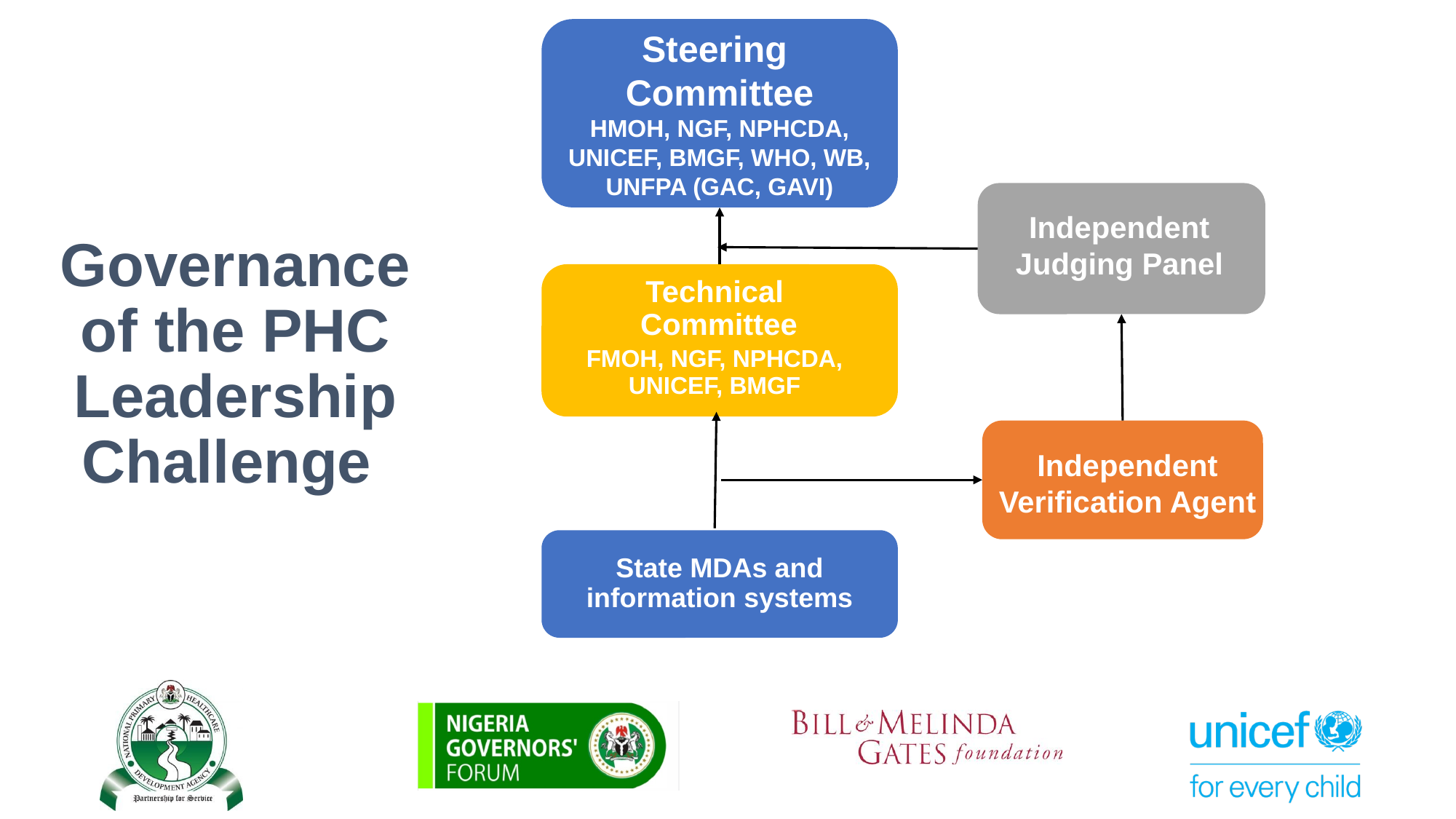

Steering
Committee
HMOH, NGF, NPHCDA, UNICEF, BMGF, WHO, WB, UNFPA (GAC, GAVI)

Independent Judging Panel
# Governance of the PHC Leadership Challenge

Technical
 Committee
FMOH, NGF, NPHCDA, UNICEF, BMGF

Independent Verification Agent
State MDAs and information systems